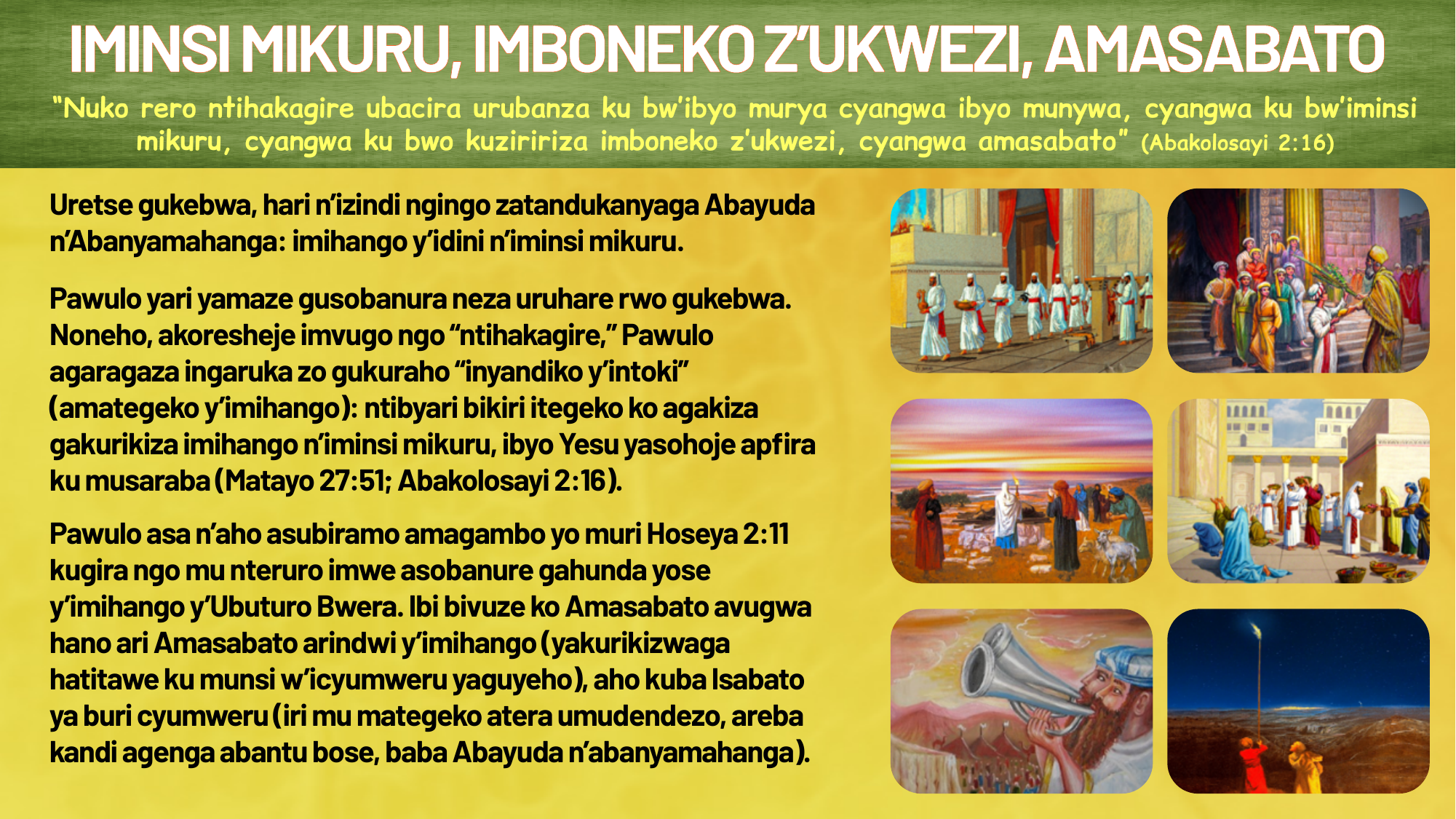

IMINSI MIKURU, IMBONEKO Z’UKWEZI, AMASABATO
“Nuko rero ntihakagire ubacira urubanza ku bw’ibyo murya cyangwa ibyo munywa, cyangwa ku bw’iminsi mikuru, cyangwa ku bwo kuziririza imboneko z’ukwezi, cyangwa amasabato” (Abakolosayi 2:16)
Uretse gukebwa, hari n’izindi ngingo zatandukanyaga Abayuda n’Abanyamahanga: imihango y’idini n’iminsi mikuru.

Pawulo yari yamaze gusobanura neza uruhare rwo gukebwa. Noneho, akoresheje imvugo ngo “ntihakagire,” Pawulo agaragaza ingaruka zo gukuraho “inyandiko y’intoki” (amategeko y’imihango): ntibyari bikiri itegeko ko agakiza gakurikiza imihango n’iminsi mikuru, ibyo Yesu yasohoje apfira ku musaraba (Matayo 27:51; Abakolosayi 2:16).
Pawulo asa n’aho asubiramo amagambo yo muri Hoseya 2:11 kugira ngo mu nteruro imwe asobanure gahunda yose y’imihango y’Ubuturo Bwera. Ibi bivuze ko Amasabato avugwa hano ari Amasabato arindwi y’imihango (yakurikizwaga hatitawe ku munsi w’icyumweru yaguyeho), aho kuba Isabato ya buri cyumweru (iri mu mategeko atera umudendezo, areba kandi agenga abantu bose, baba Abayuda n’abanyamahanga).